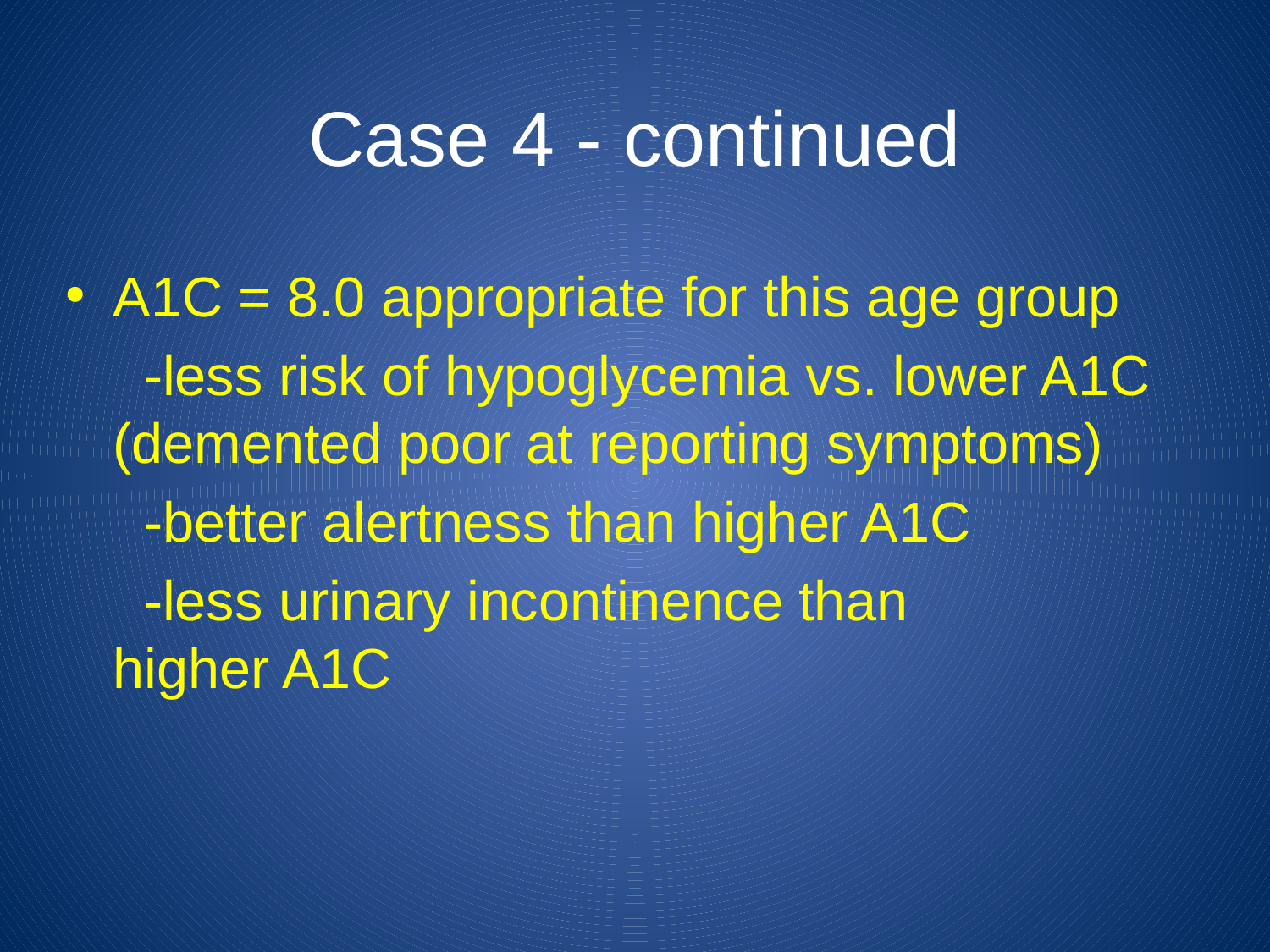

# Case 4 - continued
A1C = 8.0 appropriate for this age group
     -less risk of hypoglycemia vs. lower A1C (demented poor at reporting symptoms)
     -better alertness than higher A1C
     -less urinary incontinence than          	higher A1C